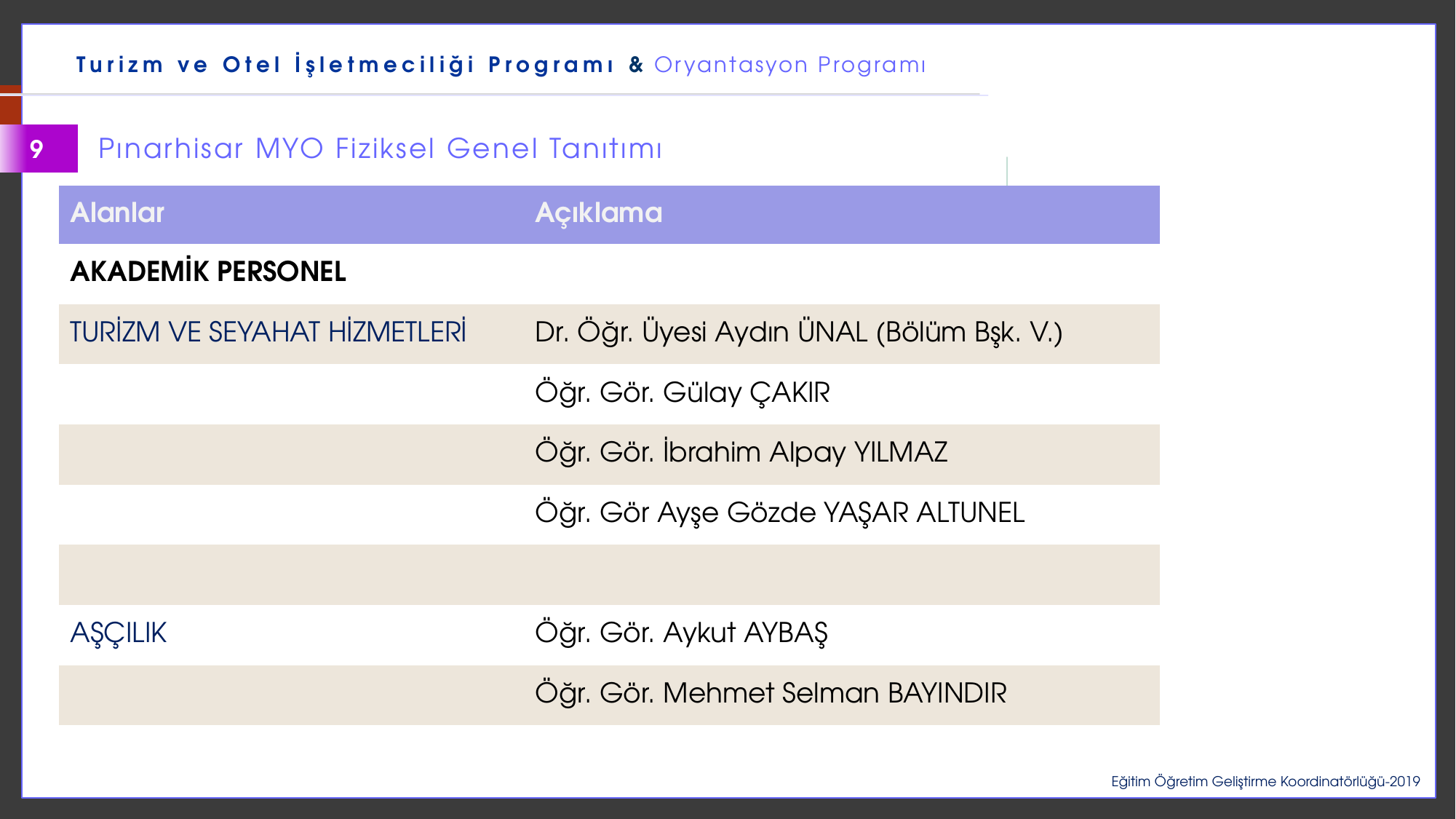

……………… Bölümü & Oryantasyon Programı
Turizm ve Otel İşletmeciliği Programı & Oryantasyon Programı
Pınarhisar MYO Fiziksel Genel Tanıtımı
9
| Alanlar | Açıklama |
| --- | --- |
| AKADEMİK PERSONEL |  |
| TURİZM VE SEYAHAT HİZMETLERİ | Dr. Öğr. Üyesi Aydın ÜNAL (Bölüm Bşk. V.) |
|  | Öğr. Gör. Gülay ÇAKIR |
|  | Öğr. Gör. İbrahim Alpay YILMAZ |
|  | Öğr. Gör Ayşe Gözde YAŞAR ALTUNEL |
|  |  |
| AŞÇILIK | Öğr. Gör. Aykut AYBAŞ |
|  | Öğr. Gör. Mehmet Selman BAYINDIR |
|  |  |

Eğitim Öğretim Geliştirme Koordinatörlüğü-2019